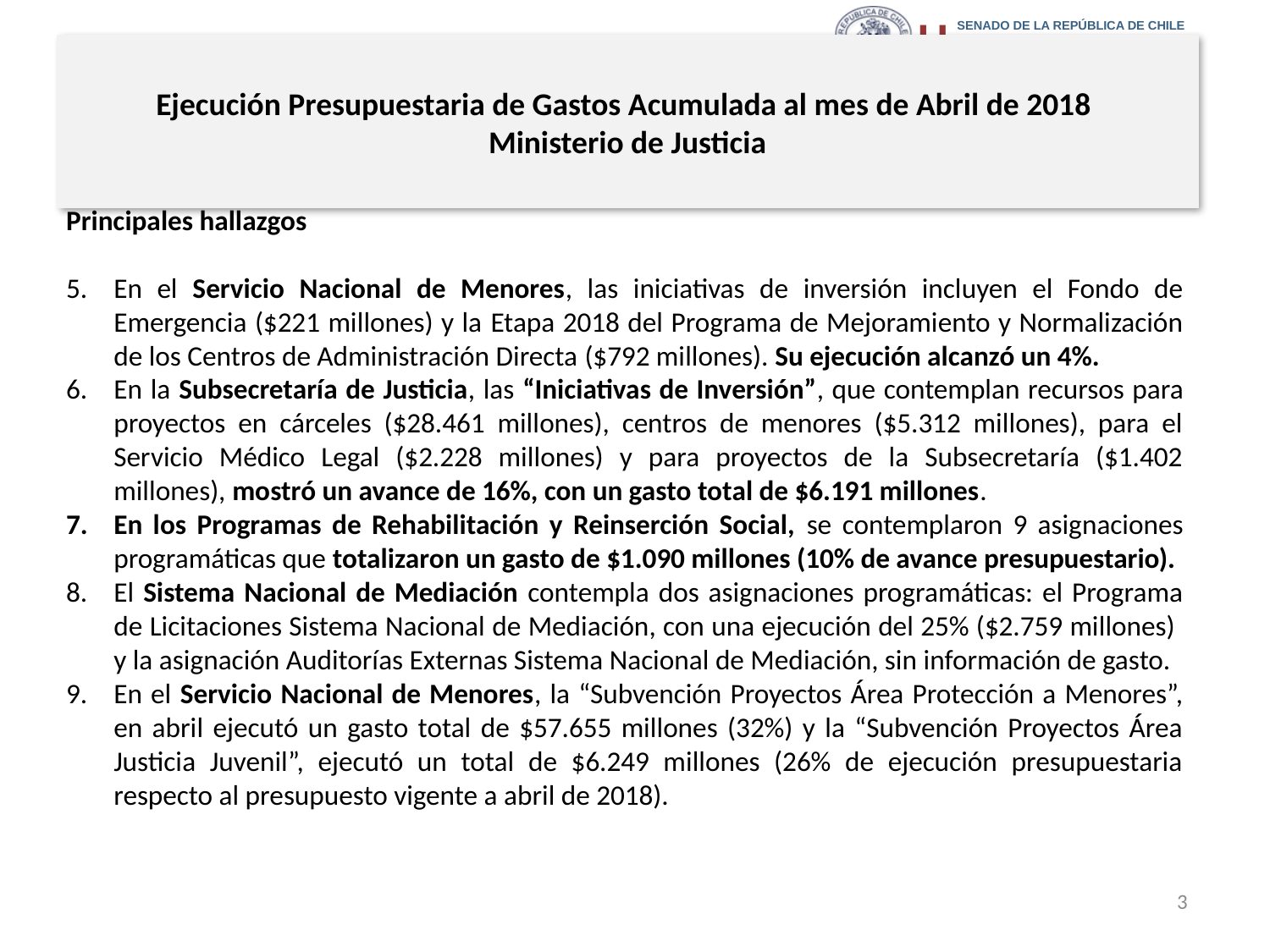

# Ejecución Presupuestaria de Gastos Acumulada al mes de Abril de 2018 Ministerio de Justicia
Principales hallazgos

En el Servicio Nacional de Menores, las iniciativas de inversión incluyen el Fondo de Emergencia ($221 millones) y la Etapa 2018 del Programa de Mejoramiento y Normalización de los Centros de Administración Directa ($792 millones). Su ejecución alcanzó un 4%.
En la Subsecretaría de Justicia, las “Iniciativas de Inversión”, que contemplan recursos para proyectos en cárceles ($28.461 millones), centros de menores ($5.312 millones), para el Servicio Médico Legal ($2.228 millones) y para proyectos de la Subsecretaría ($1.402 millones), mostró un avance de 16%, con un gasto total de $6.191 millones.
En los Programas de Rehabilitación y Reinserción Social, se contemplaron 9 asignaciones programáticas que totalizaron un gasto de $1.090 millones (10% de avance presupuestario).
El Sistema Nacional de Mediación contempla dos asignaciones programáticas: el Programa de Licitaciones Sistema Nacional de Mediación, con una ejecución del 25% ($2.759 millones)  y la asignación Auditorías Externas Sistema Nacional de Mediación, sin información de gasto.
En el Servicio Nacional de Menores, la “Subvención Proyectos Área Protección a Menores”, en abril ejecutó un gasto total de $57.655 millones (32%) y la “Subvención Proyectos Área Justicia Juvenil”, ejecutó un total de $6.249 millones (26% de ejecución presupuestaria respecto al presupuesto vigente a abril de 2018).

3